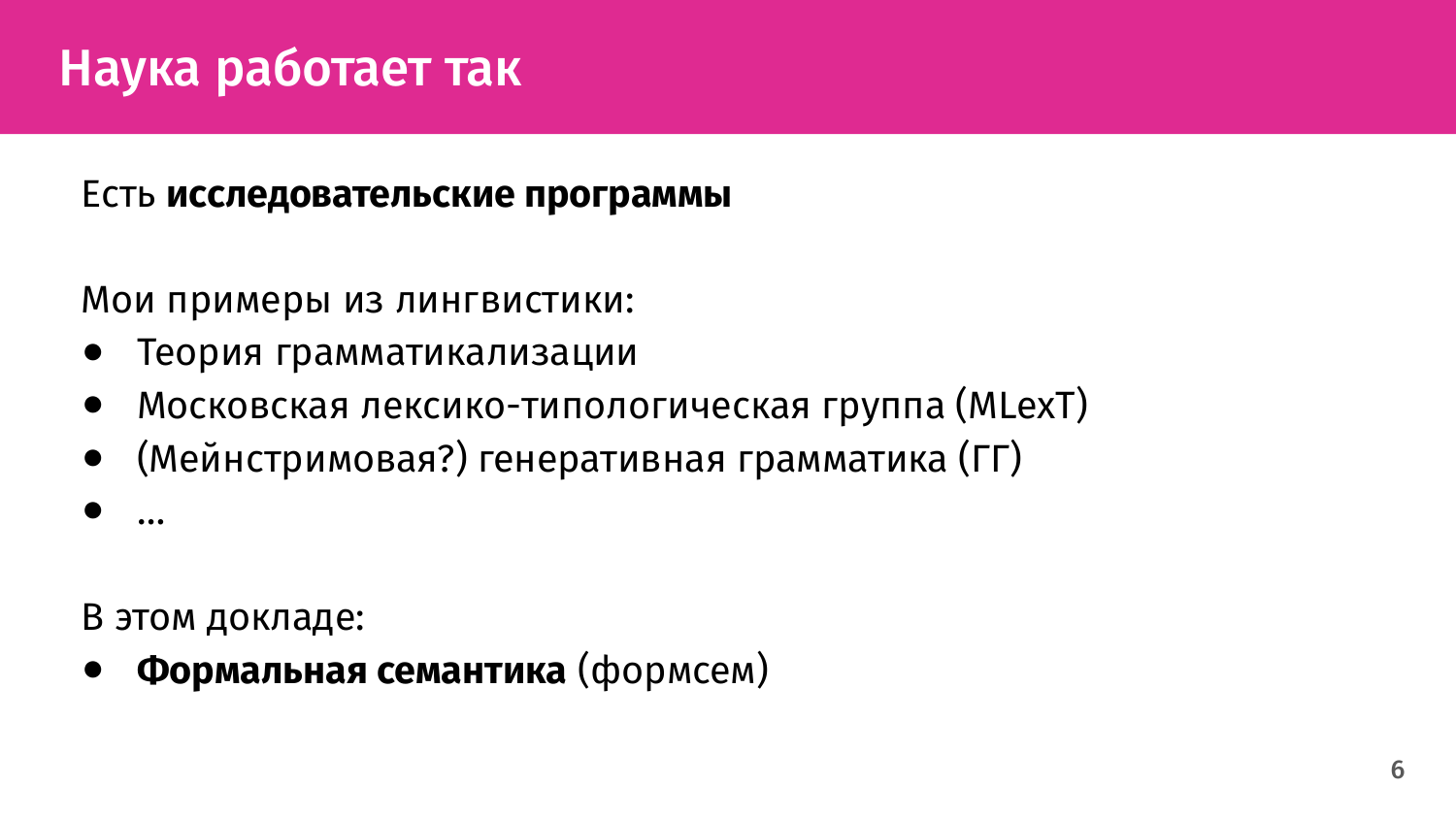

# Наука работает так
Есть исследовательские программы

Мои примеры из лингвистики:
Теория грамматикализации
Московская лексико-типологическая группа (MLexT)
(Мейнстримовая?) генеративная грамматика (ГГ)
…

В этом докладе:
Формальная семантика (формсем)
6